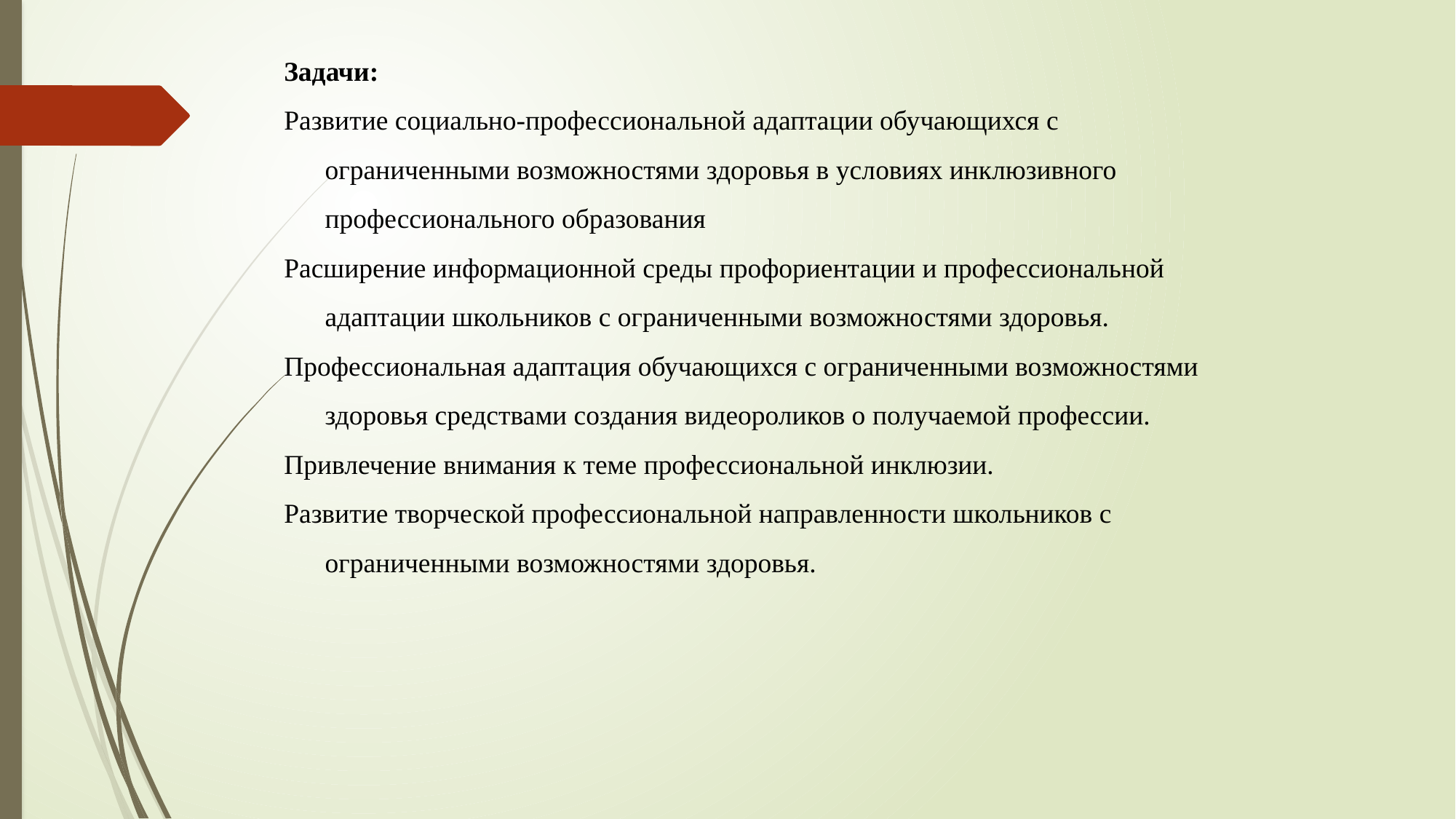

Задачи:
Развитие социально-профессиональной адаптации обучающихся с ограниченными возможностями здоровья в условиях инклюзивного профессионального образования
Расширение информационной среды профориентации и профессиональной адаптации школьников с ограниченными возможностями здоровья.
Профессиональная адаптация обучающихся с ограниченными возможностями здоровья средствами создания видеороликов о получаемой профессии.
Привлечение внимания к теме профессиональной инклюзии.
Развитие творческой профессиональной направленности школьников с ограниченными возможностями здоровья.